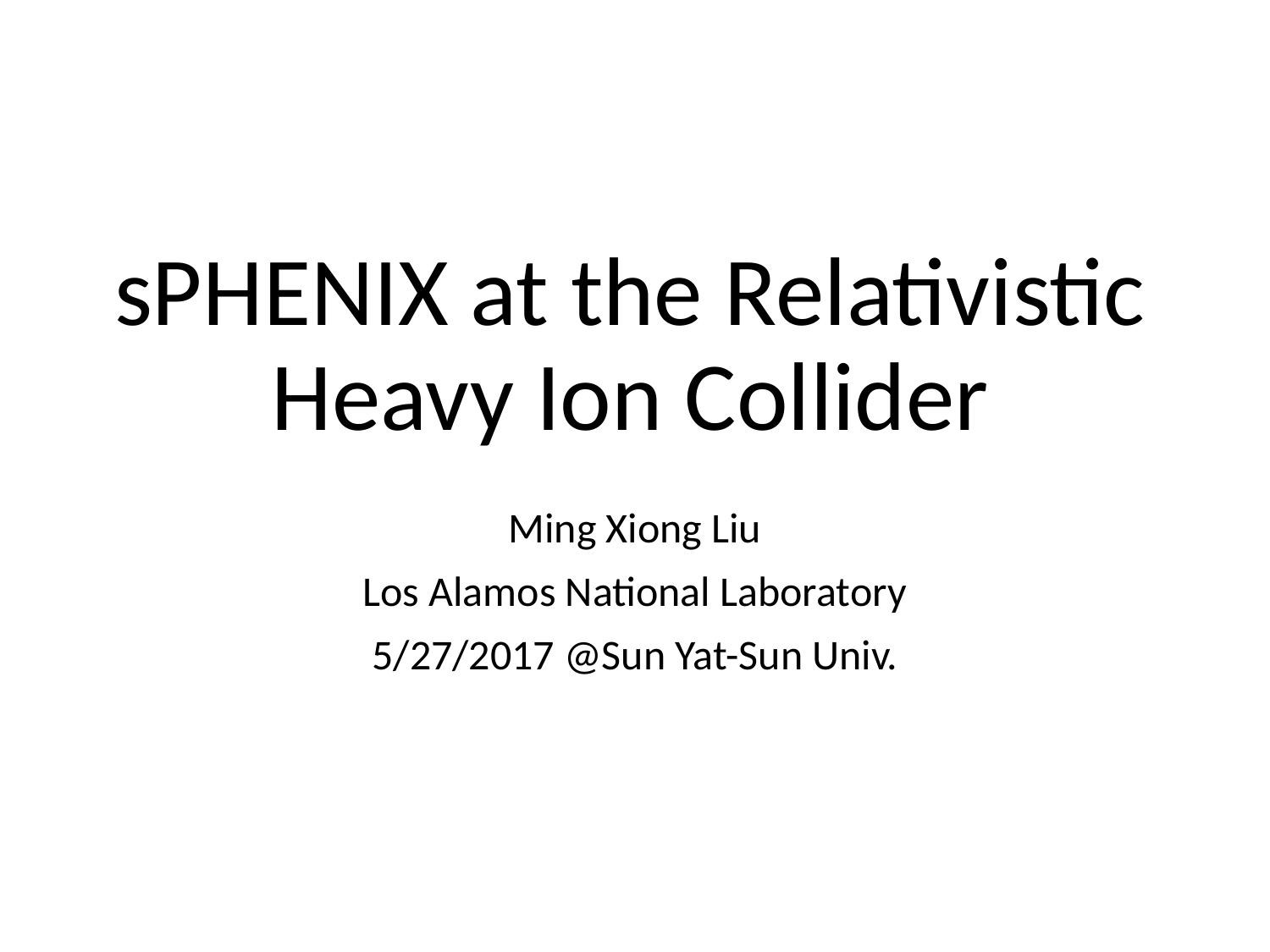

# sPHENIX at the Relativistic Heavy Ion Collider
Ming Xiong Liu
Los Alamos National Laboratory
5/27/2017 @Sun Yat-Sun Univ.